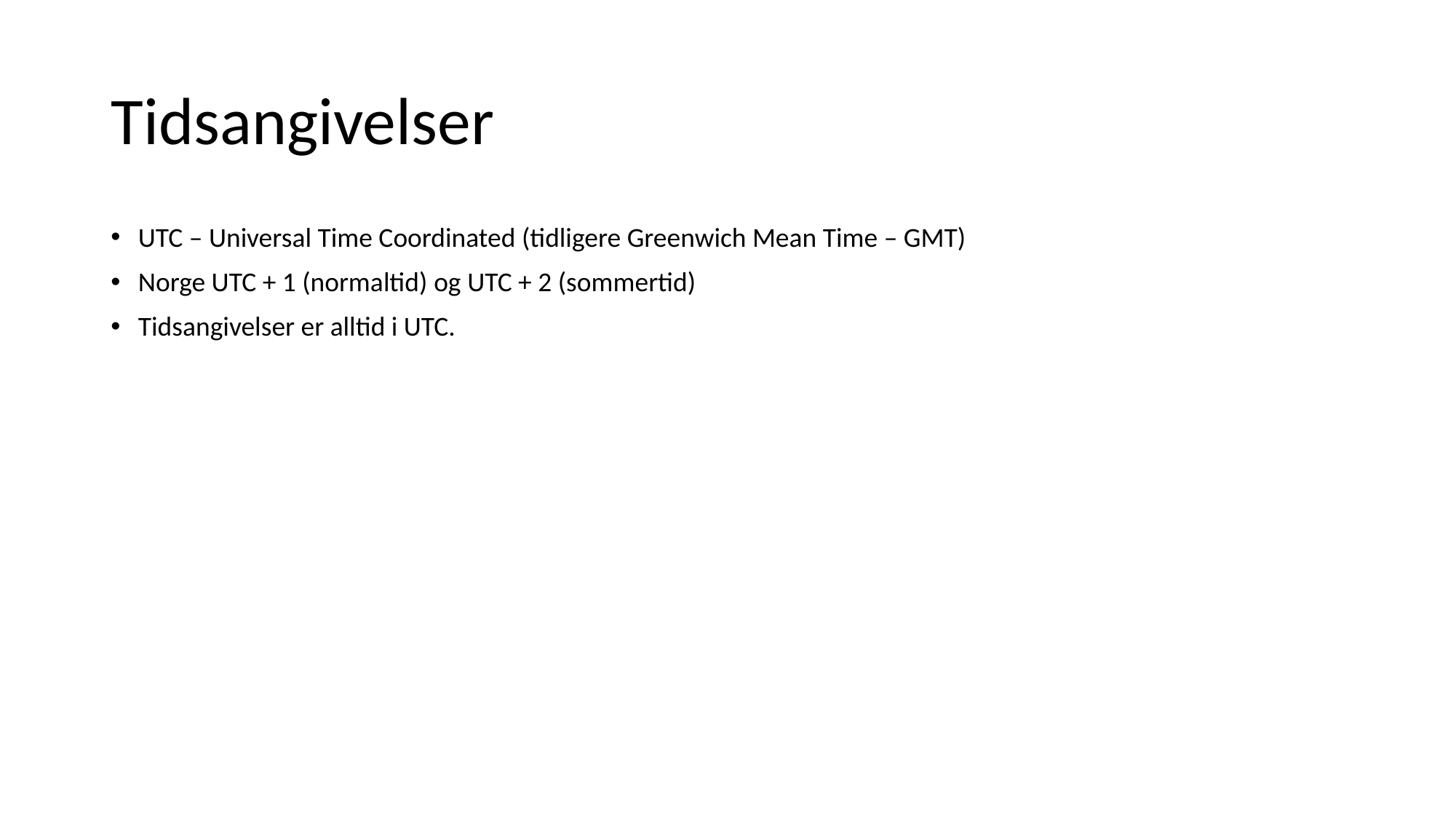

# Tidsangivelser
UTC – Universal Time Coordinated (tidligere Greenwich Mean Time – GMT)
Norge UTC + 1 (normaltid) og UTC + 2 (sommertid)
Tidsangivelser er alltid i UTC.